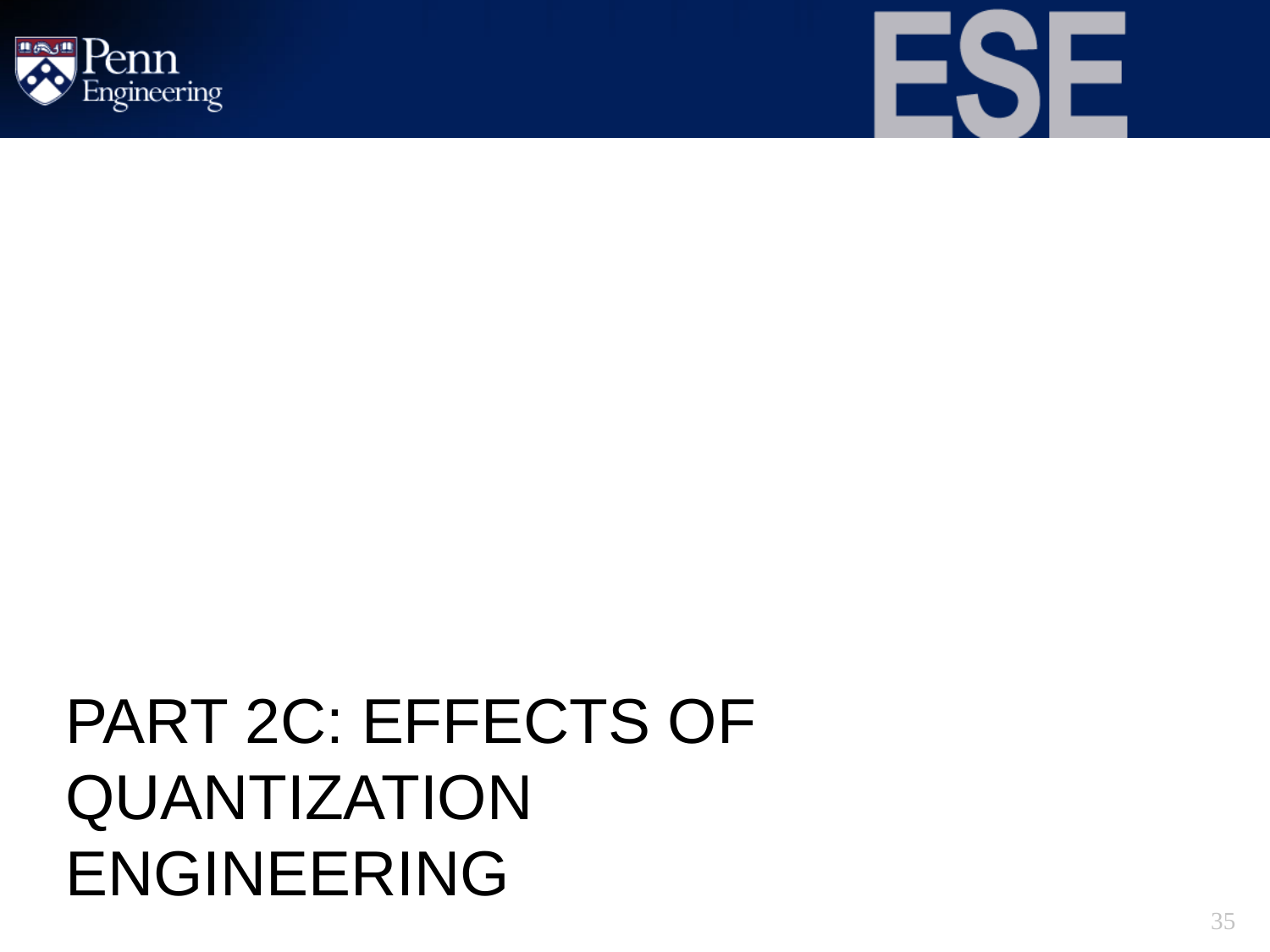

# Part 2c: Effects of Quantization Engineering
35